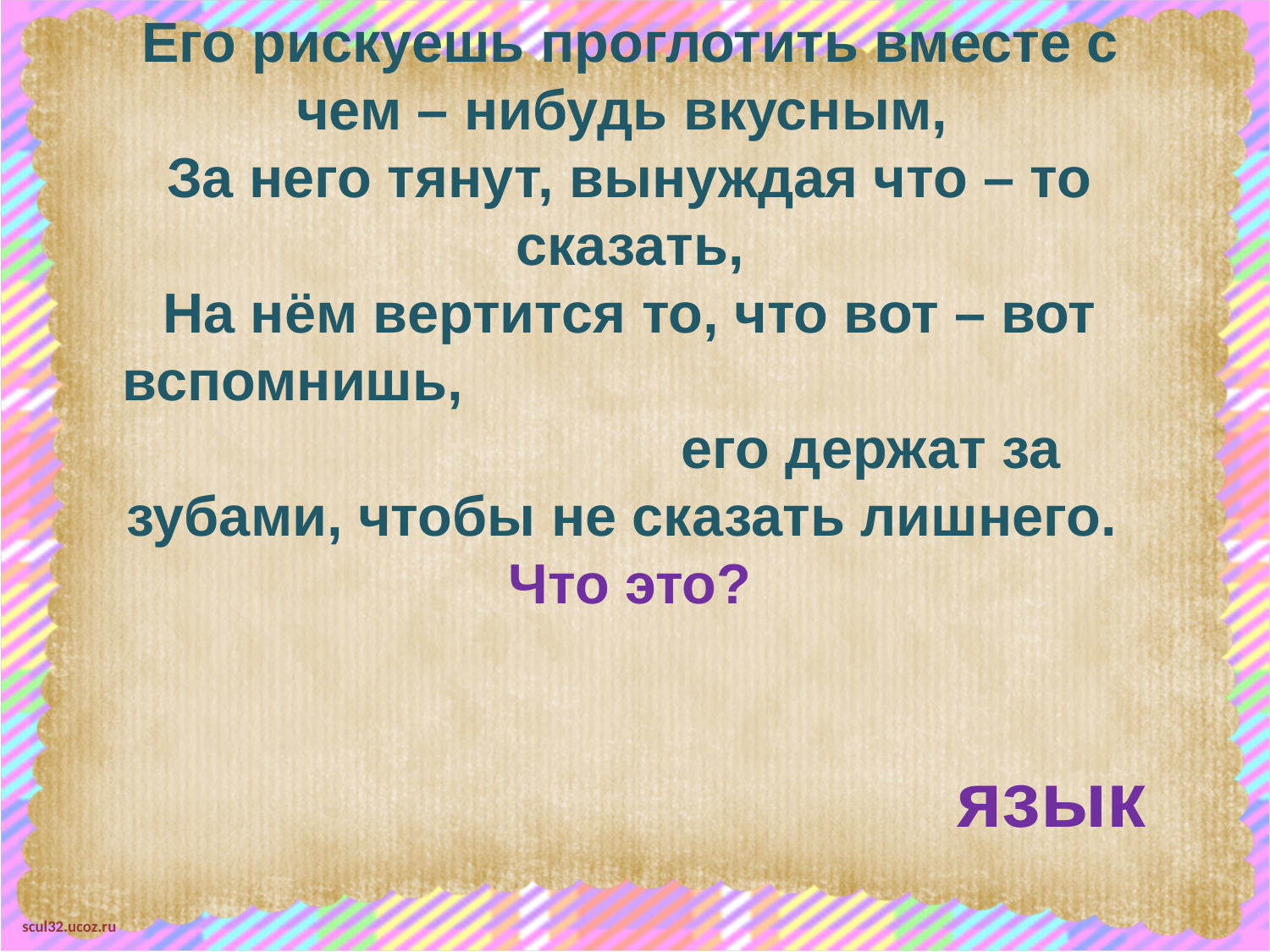

Его рискуешь проглотить вместе с чем – нибудь вкусным,
За него тянут, вынуждая что – то сказать,
На нём вертится то, что вот – вот вспомнишь,                                                                           его держат за зубами, чтобы не сказать лишнего.
Что это?
язык